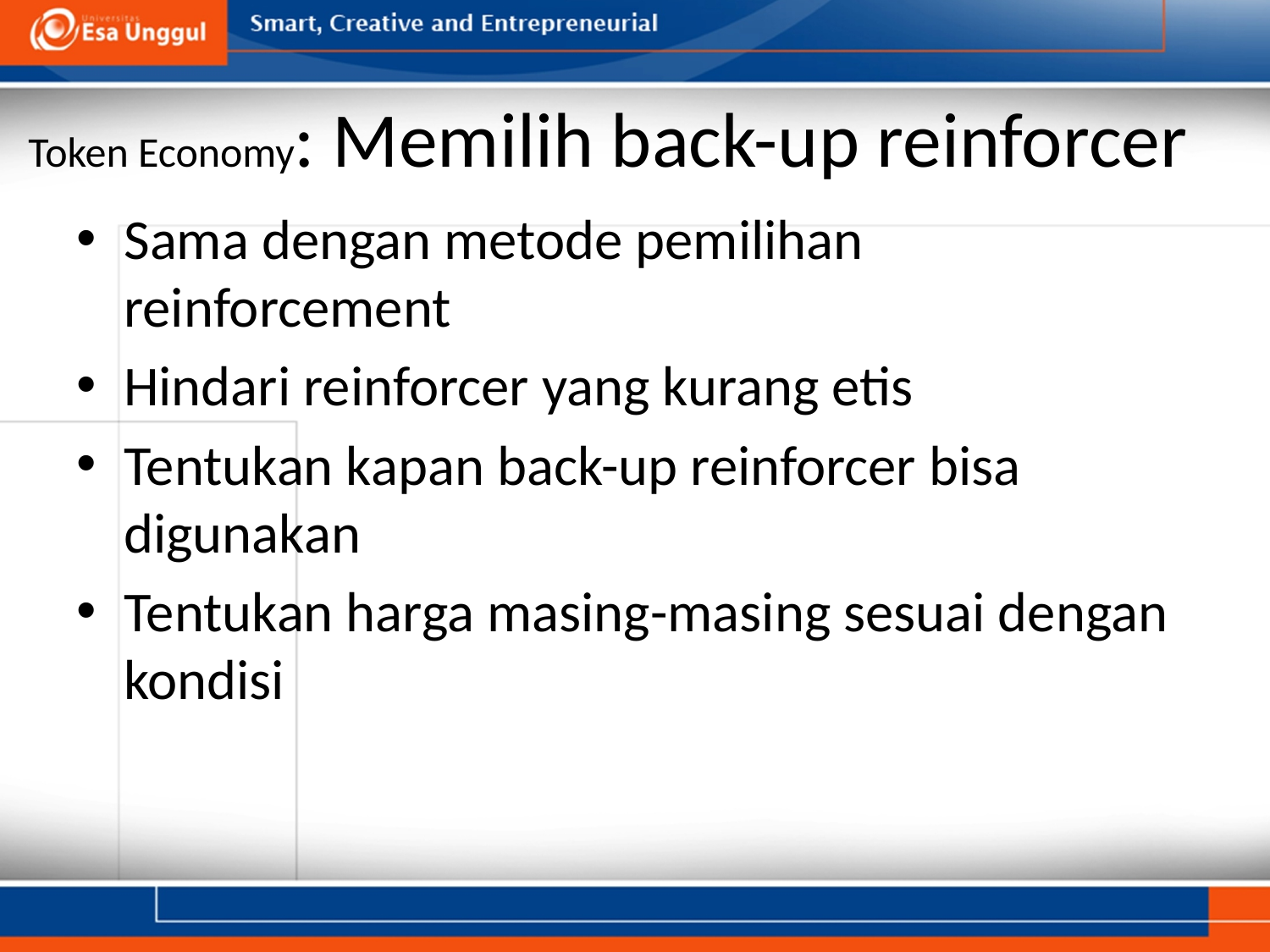

# Token Economy: Memilih back-up reinforcer
Sama dengan metode pemilihan reinforcement
Hindari reinforcer yang kurang etis
Tentukan kapan back-up reinforcer bisa digunakan
Tentukan harga masing-masing sesuai dengan kondisi